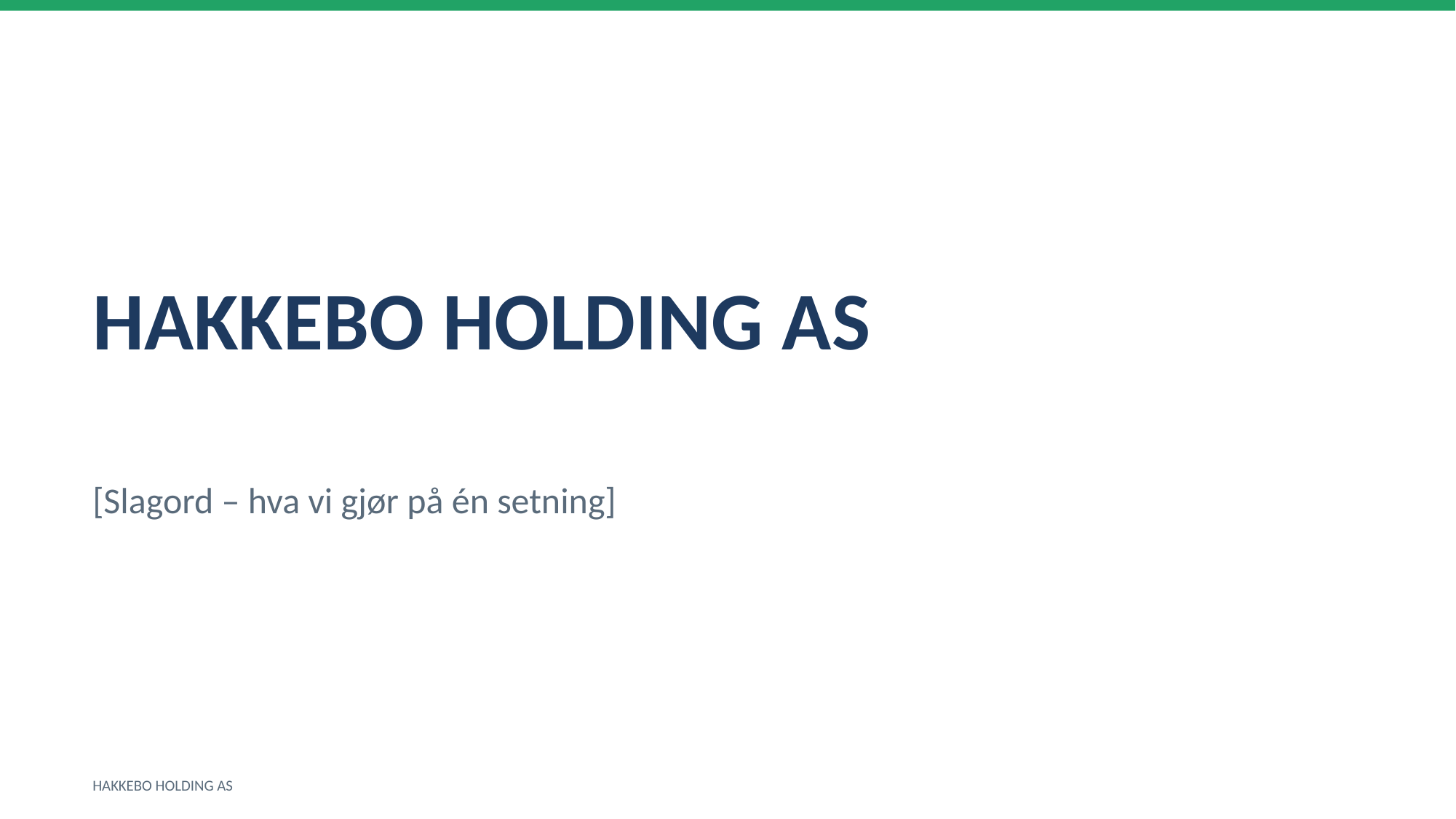

HAKKEBO HOLDING AS
[Slagord – hva vi gjør på én setning]
HAKKEBO HOLDING AS